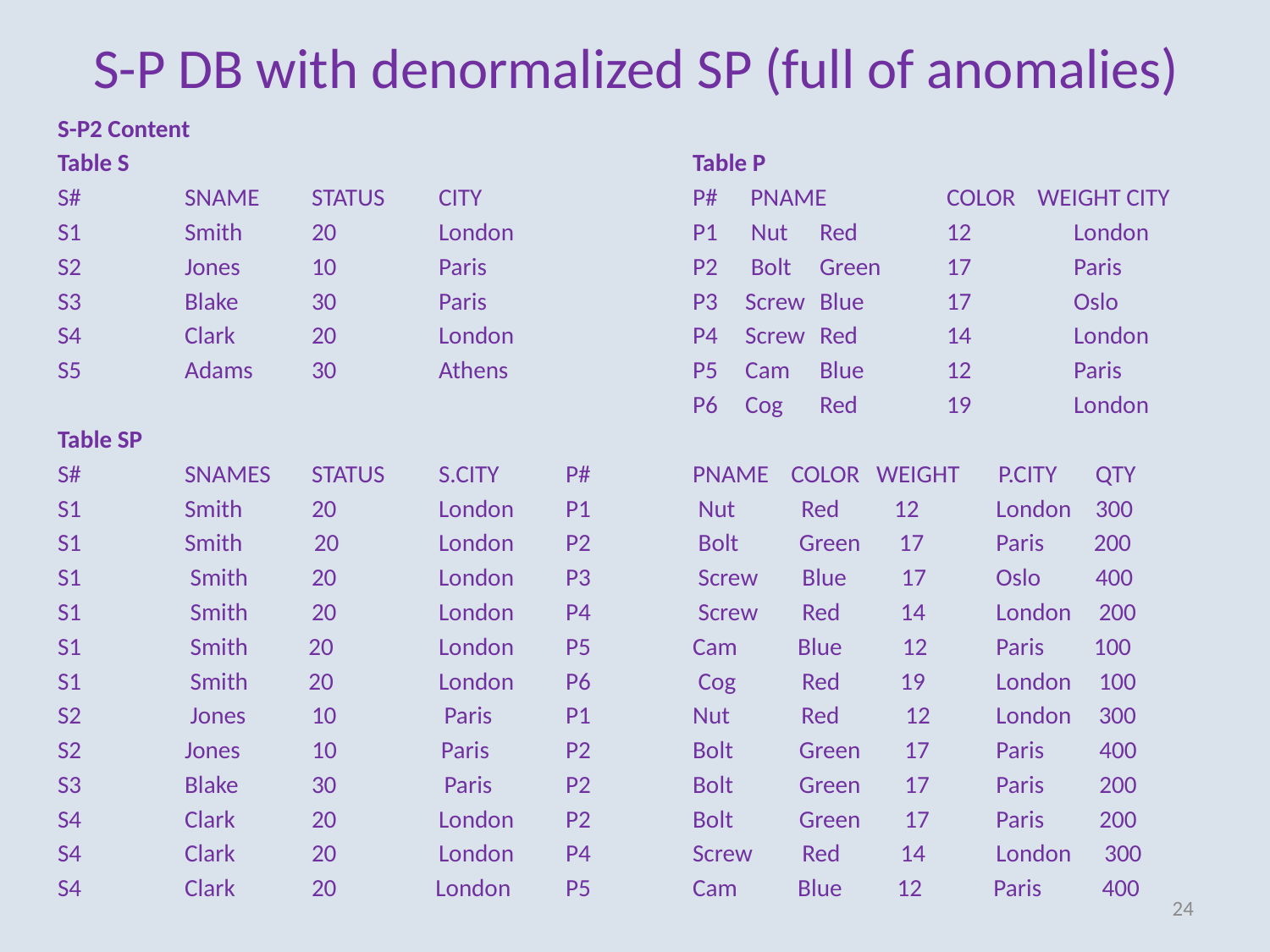

# S-P DB with denormalized SP (full of anomalies)
S-P2 Content
Table S 					Table P
S#	SNAME	STATUS 	CITY		P#      PNAME	COLOR    WEIGHT CITY
S1    	Smith	20	London		P1      Nut	Red	12	London
S2	Jones	10	Paris		P2      Bolt	Green	17	Paris
S3	Blake	30	Paris		P3     Screw 	Blue	17	Oslo
S4	Clark	20	London		P4     Screw	Red	14	London
S5	Adams	30 	Athens		P5     Cam	Blue	12	Paris
					P6     Cog	Red	19	London
Table SP
S#	SNAMES	STATUS  	S.CITY      	P#	PNAME    COLOR   WEIGHT       P.CITY 	    QTY
S1	Smith      	20	London   	P1	 Nut            Red          12	         London	    300
S1	Smith             20	London    	P2	 Bolt           Green       17	         Paris         200
S1	 Smith      	20	London 	P3	 Screw        Blue          17	         Oslo 	    400
S1	 Smith      	20	London 	P4 	 Screw        Red           14	         London     200
S1	 Smith           20	London 	P5	Cam           Blue           12   	         Paris         100
S1	 Smith           20	London 	P6	 Cog            Red           19	         London     100
S2	 Jones      	10	 Paris 	P1	Nut             Red            12	         London     300
S2	Jones             10                   Paris 	P2 	Bolt            Green        17	         Paris          400
S3	Blake      	30	 Paris 	P2 	Bolt            Green        17	         Paris          200
S4	Clark      	20	London 	P2 	Bolt            Green        17	         Paris          200
S4	Clark      	20	London 	P4 	Screw         Red           14	         London      300
S4	Clark      	20                  London 	P5 	Cam           Blue          12             Paris           400

24